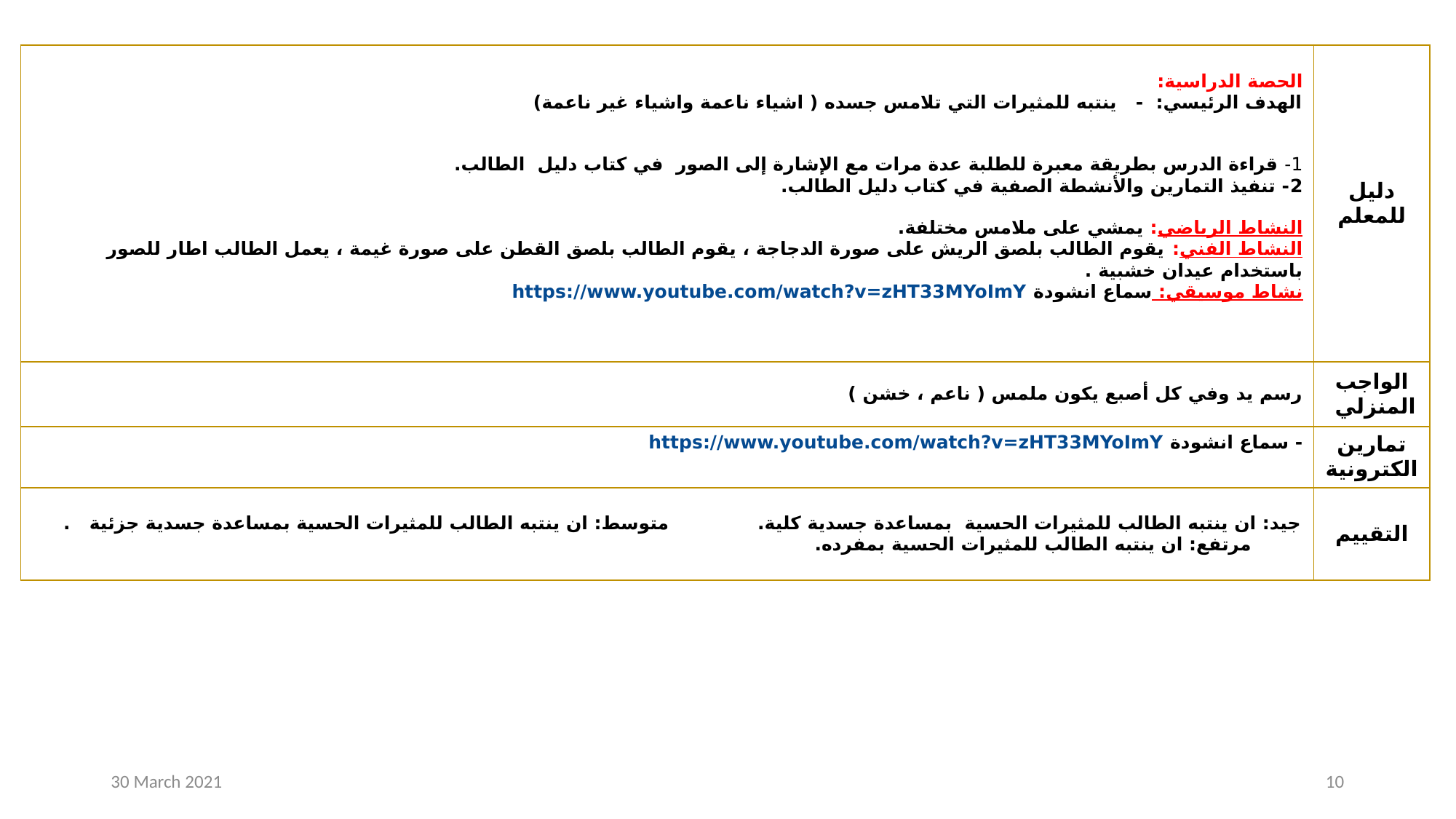

| الحصة الدراسية: الهدف الرئيسي: - ينتبه للمثيرات التي تلامس جسده ( اشياء ناعمة واشياء غير ناعمة) 1- قراءة الدرس بطريقة معبرة للطلبة عدة مرات مع الإشارة إلى الصور في كتاب دليل الطالب. 2- تنفيذ التمارين والأنشطة الصفية في كتاب دليل الطالب. النشاط الرياضي: يمشي على ملامس مختلفة. النشاط الفني: يقوم الطالب بلصق الريش على صورة الدجاجة ، يقوم الطالب بلصق القطن على صورة غيمة ، يعمل الطالب اطار للصور باستخدام عيدان خشبية . نشاط موسيقي: سماع انشودة https://www.youtube.com/watch?v=zHT33MYoImY | دليل للمعلم |
| --- | --- |
| رسم يد وفي كل أصبع يكون ملمس ( ناعم ، خشن ) | الواجب المنزلي |
| - سماع انشودة https://www.youtube.com/watch?v=zHT33MYoImY | تمارين الكترونية |
| جيد: ان ينتبه الطالب للمثيرات الحسية بمساعدة جسدية كلية. متوسط: ان ينتبه الطالب للمثيرات الحسية بمساعدة جسدية جزئية . مرتفع: ان ينتبه الطالب للمثيرات الحسية بمفرده. | التقييم |
30 March 2021
10